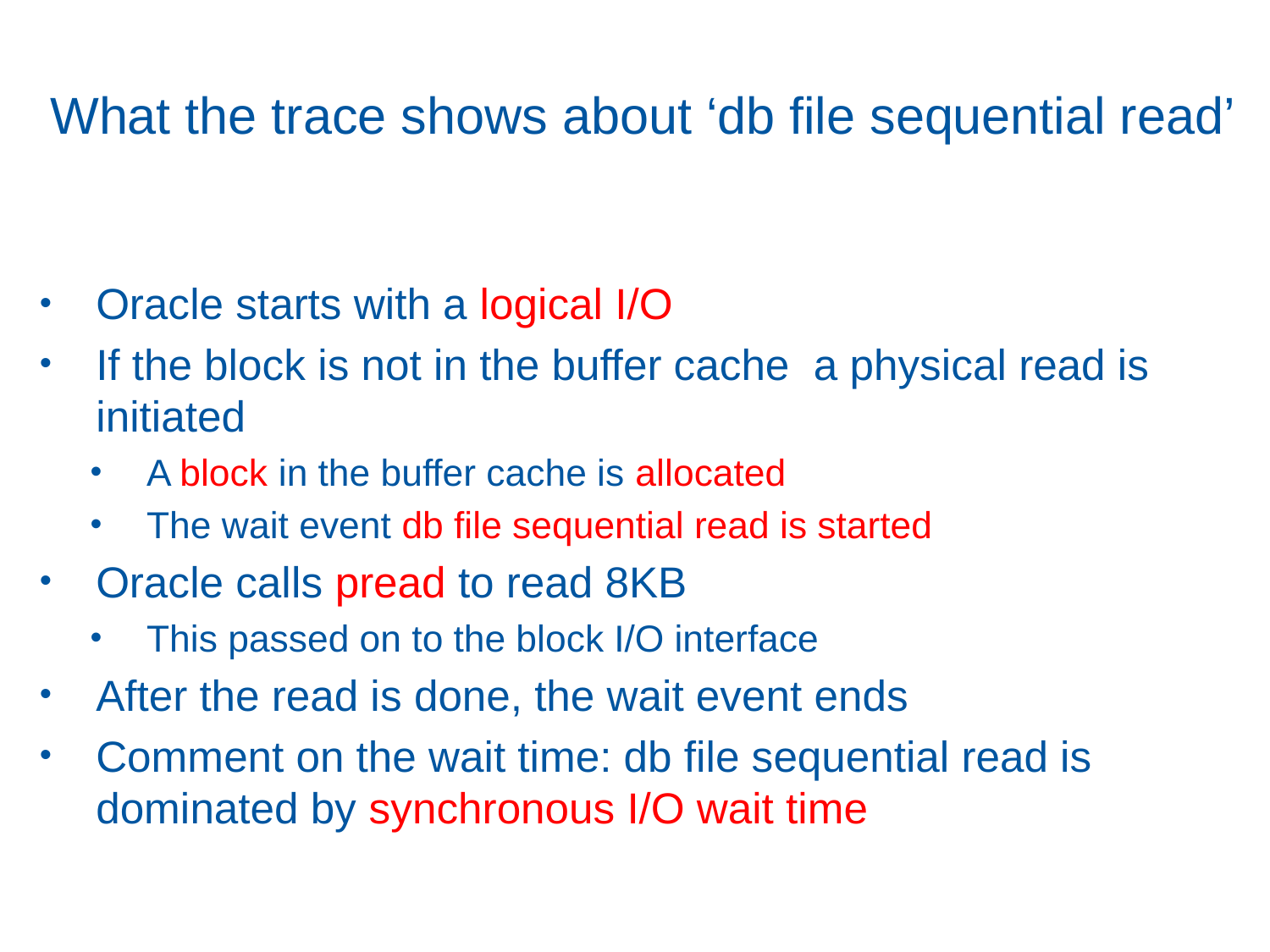

# What the trace shows about ‘db file sequential read’
Oracle starts with a logical I/O
If the block is not in the buffer cache  a physical read is initiated
A block in the buffer cache is allocated
The wait event db file sequential read is started
Oracle calls pread to read 8KB
This passed on to the block I/O interface
After the read is done, the wait event ends
Comment on the wait time: db file sequential read is dominated by synchronous I/O wait time
48